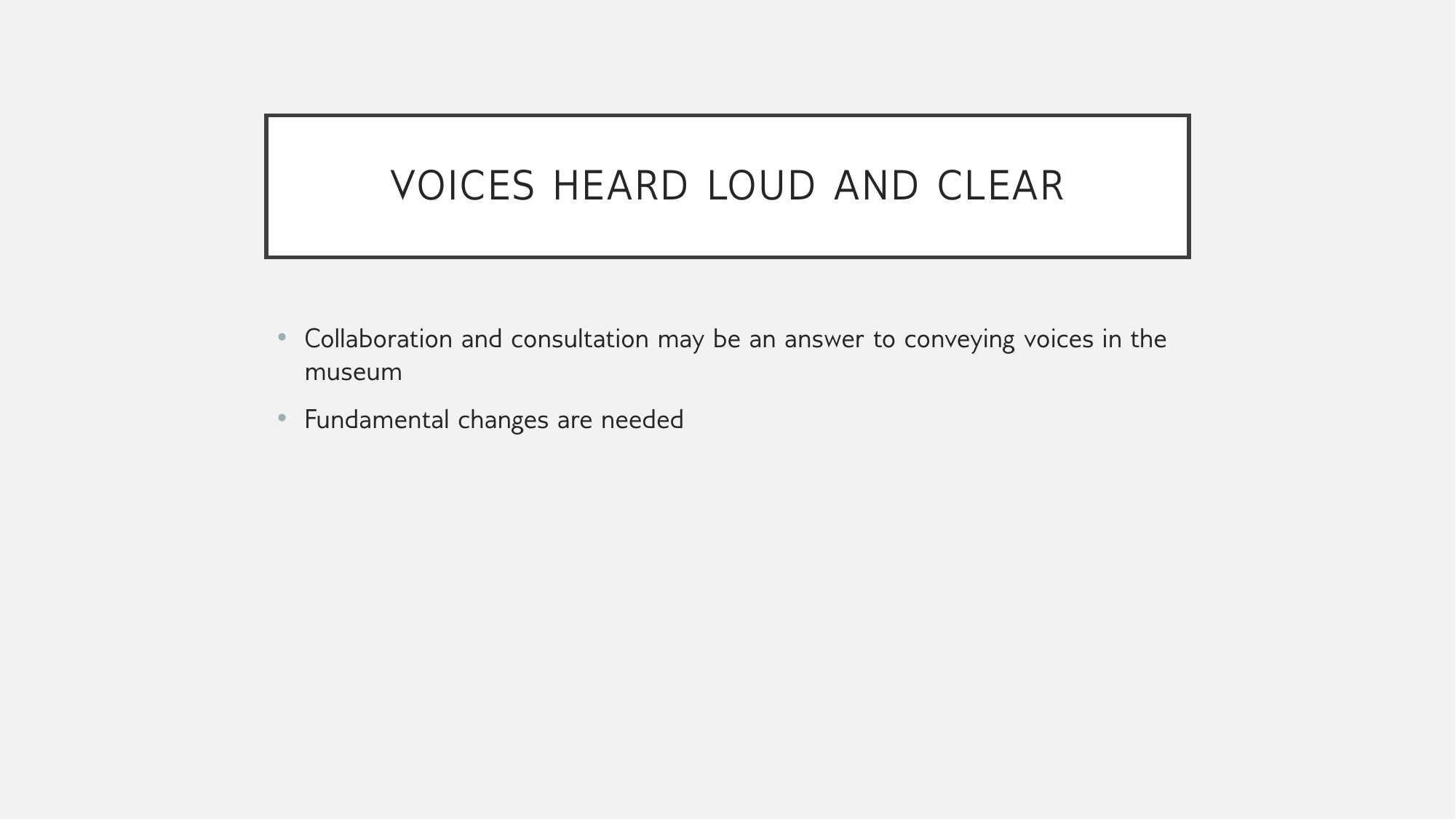

# Voices heard loud and clear
Collaboration and consultation may be an answer to conveying voices in the museum
Fundamental changes are needed